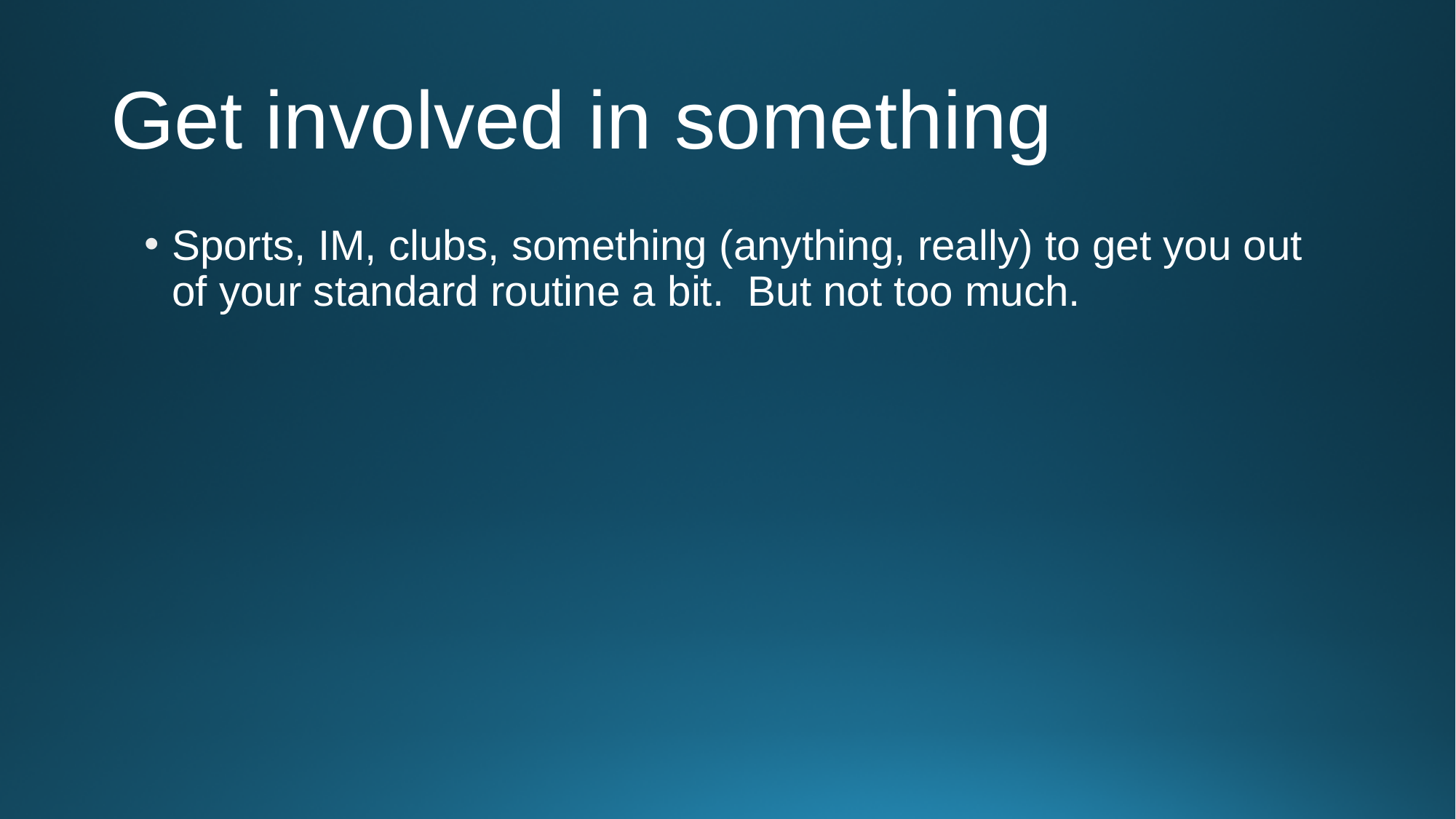

# Get involved in something
Sports, IM, clubs, something (anything, really) to get you out of your standard routine a bit.  But not too much.